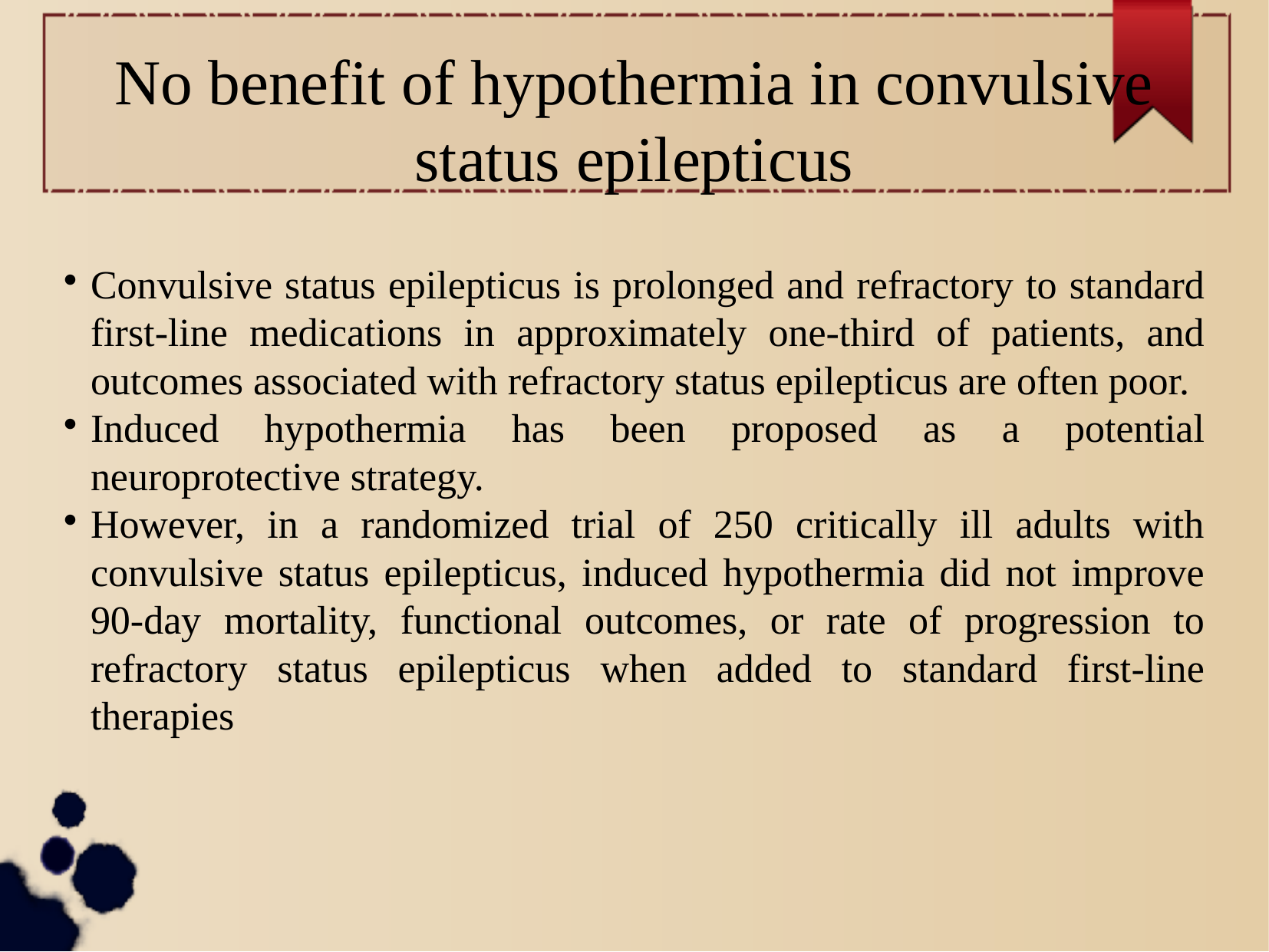

No benefit of hypothermia in convulsive status epilepticus
Convulsive status epilepticus is prolonged and refractory to standard first-line medications in approximately one-third of patients, and outcomes associated with refractory status epilepticus are often poor.
Induced hypothermia has been proposed as a potential neuroprotective strategy.
However, in a randomized trial of 250 critically ill adults with convulsive status epilepticus, induced hypothermia did not improve 90-day mortality, functional outcomes, or rate of progression to refractory status epilepticus when added to standard first-line therapies